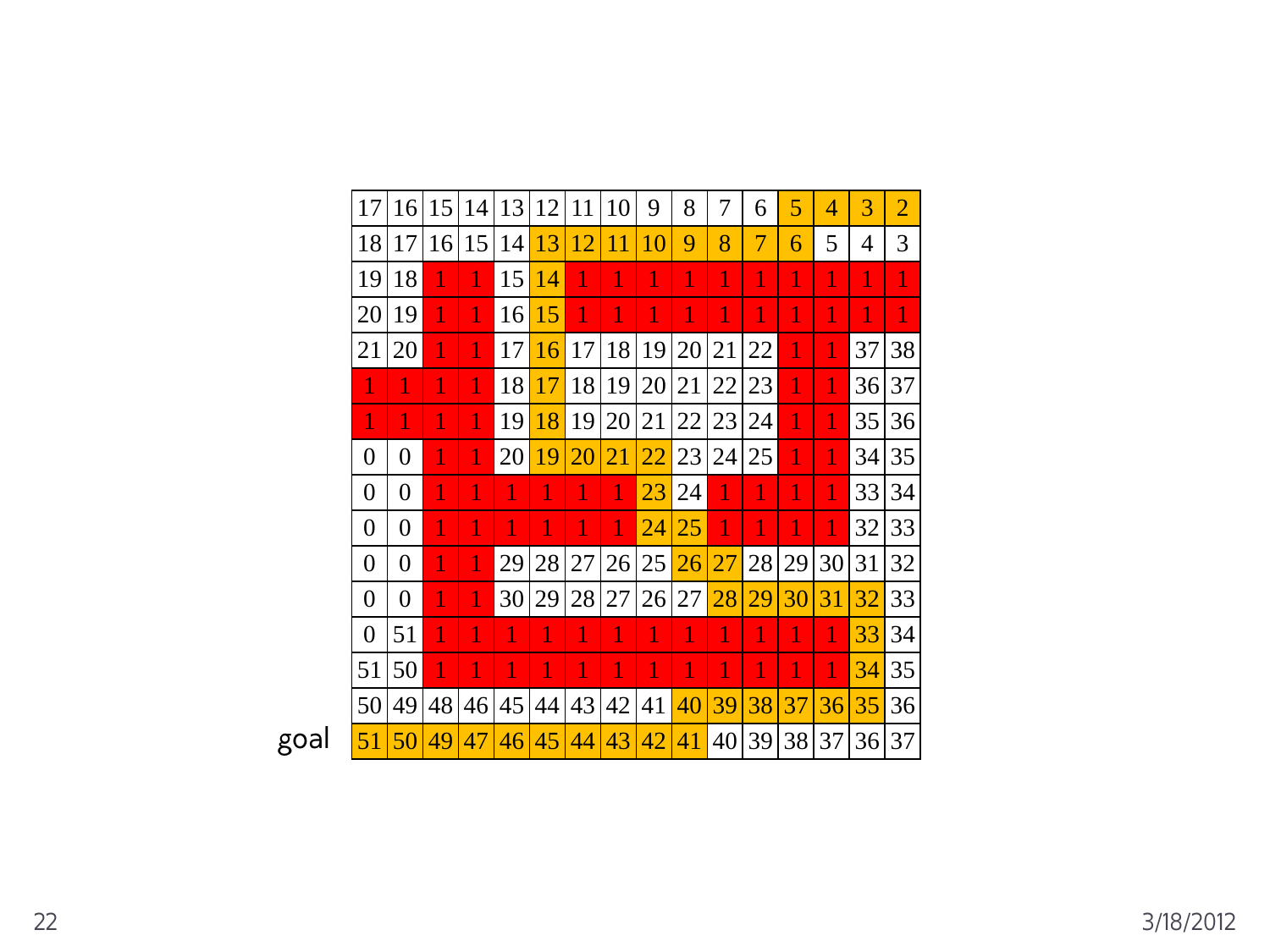

#

| 17 | 16 | 15 | 14 | 13 | 12 | 11 | 10 | 9 | 8 | 7 | 6 | 5 | 4 | 3 | 2 |
| --- | --- | --- | --- | --- | --- | --- | --- | --- | --- | --- | --- | --- | --- | --- | --- |
| 18 | 17 | 16 | 15 | 14 | 13 | 12 | 11 | 10 | 9 | 8 | 7 | 6 | 5 | 4 | 3 |
| 19 | 18 | 1 | 1 | 15 | 14 | 1 | 1 | 1 | 1 | 1 | 1 | 1 | 1 | 1 | 1 |
| 20 | 19 | 1 | 1 | 16 | 15 | 1 | 1 | 1 | 1 | 1 | 1 | 1 | 1 | 1 | 1 |
| 21 | 20 | 1 | 1 | 17 | 16 | 17 | 18 | 19 | 20 | 21 | 22 | 1 | 1 | 37 | 38 |
| 1 | 1 | 1 | 1 | 18 | 17 | 18 | 19 | 20 | 21 | 22 | 23 | 1 | 1 | 36 | 37 |
| 1 | 1 | 1 | 1 | 19 | 18 | 19 | 20 | 21 | 22 | 23 | 24 | 1 | 1 | 35 | 36 |
| 0 | 0 | 1 | 1 | 20 | 19 | 20 | 21 | 22 | 23 | 24 | 25 | 1 | 1 | 34 | 35 |
| 0 | 0 | 1 | 1 | 1 | 1 | 1 | 1 | 23 | 24 | 1 | 1 | 1 | 1 | 33 | 34 |
| 0 | 0 | 1 | 1 | 1 | 1 | 1 | 1 | 24 | 25 | 1 | 1 | 1 | 1 | 32 | 33 |
| 0 | 0 | 1 | 1 | 29 | 28 | 27 | 26 | 25 | 26 | 27 | 28 | 29 | 30 | 31 | 32 |
| 0 | 0 | 1 | 1 | 30 | 29 | 28 | 27 | 26 | 27 | 28 | 29 | 30 | 31 | 32 | 33 |
| 0 | 51 | 1 | 1 | 1 | 1 | 1 | 1 | 1 | 1 | 1 | 1 | 1 | 1 | 33 | 34 |
| 51 | 50 | 1 | 1 | 1 | 1 | 1 | 1 | 1 | 1 | 1 | 1 | 1 | 1 | 34 | 35 |
| 50 | 49 | 48 | 46 | 45 | 44 | 43 | 42 | 41 | 40 | 39 | 38 | 37 | 36 | 35 | 36 |
| 51 | 50 | 49 | 47 | 46 | 45 | 44 | 43 | 42 | 41 | 40 | 39 | 38 | 37 | 36 | 37 |
goal
22

3/18/2012